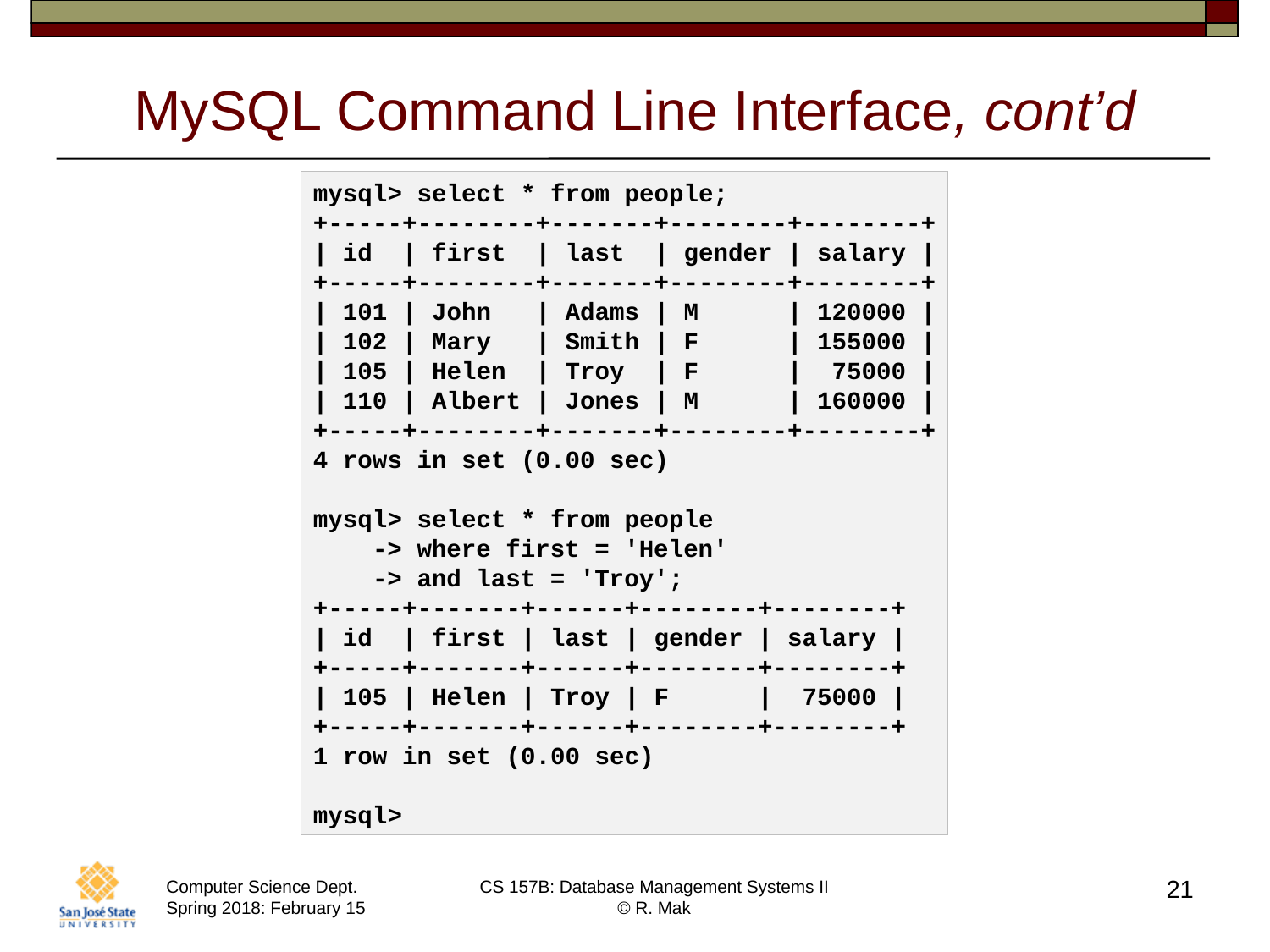

# MySQL Command Line Interface, cont’d
mysql> select * from people;
+-----+--------+-------+--------+--------+
| id  | first  | last  | gender | salary |
+-----+--------+-------+--------+--------+
| 101 | John   | Adams | M      | 120000 |
| 102 | Mary   | Smith | F      | 155000 |
| 105 | Helen  | Troy  | F      |  75000 |
| 110 | Albert | Jones | M      | 160000 |
+-----+--------+-------+--------+--------+
4 rows in set (0.00 sec)

mysql> select * from people
    -> where first = 'Helen'
    -> and last = 'Troy';
+-----+-------+------+--------+--------+
| id  | first | last | gender | salary |
+-----+-------+------+--------+--------+
| 105 | Helen | Troy | F      |  75000 |
+-----+-------+------+--------+--------+
1 row in set (0.00 sec)

mysql>
21